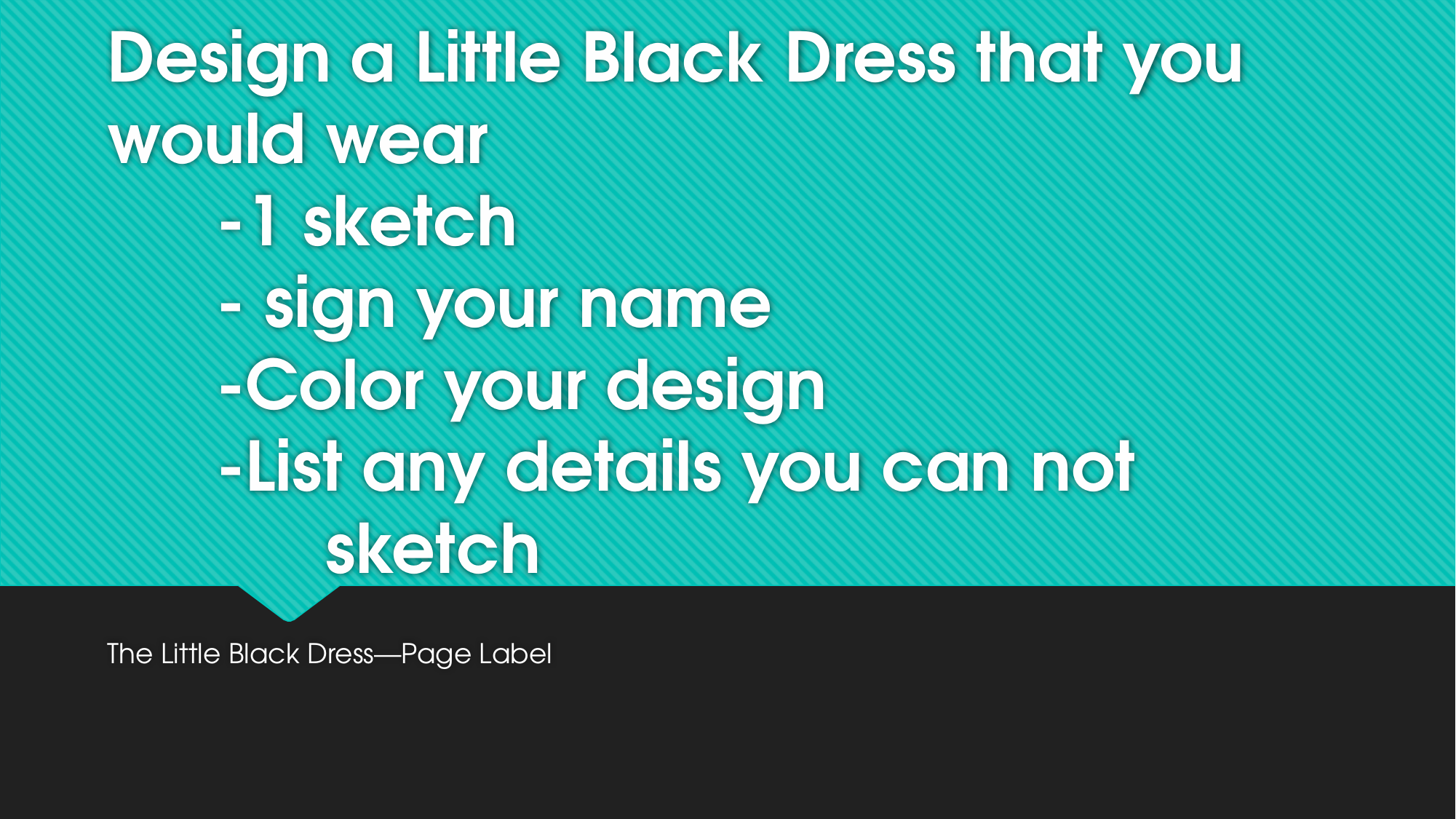

# Design a Little Black Dress that you would wear -1 sketch - sign your name -Color your design -List any details you can not sketch
The Little Black Dress—Page Label